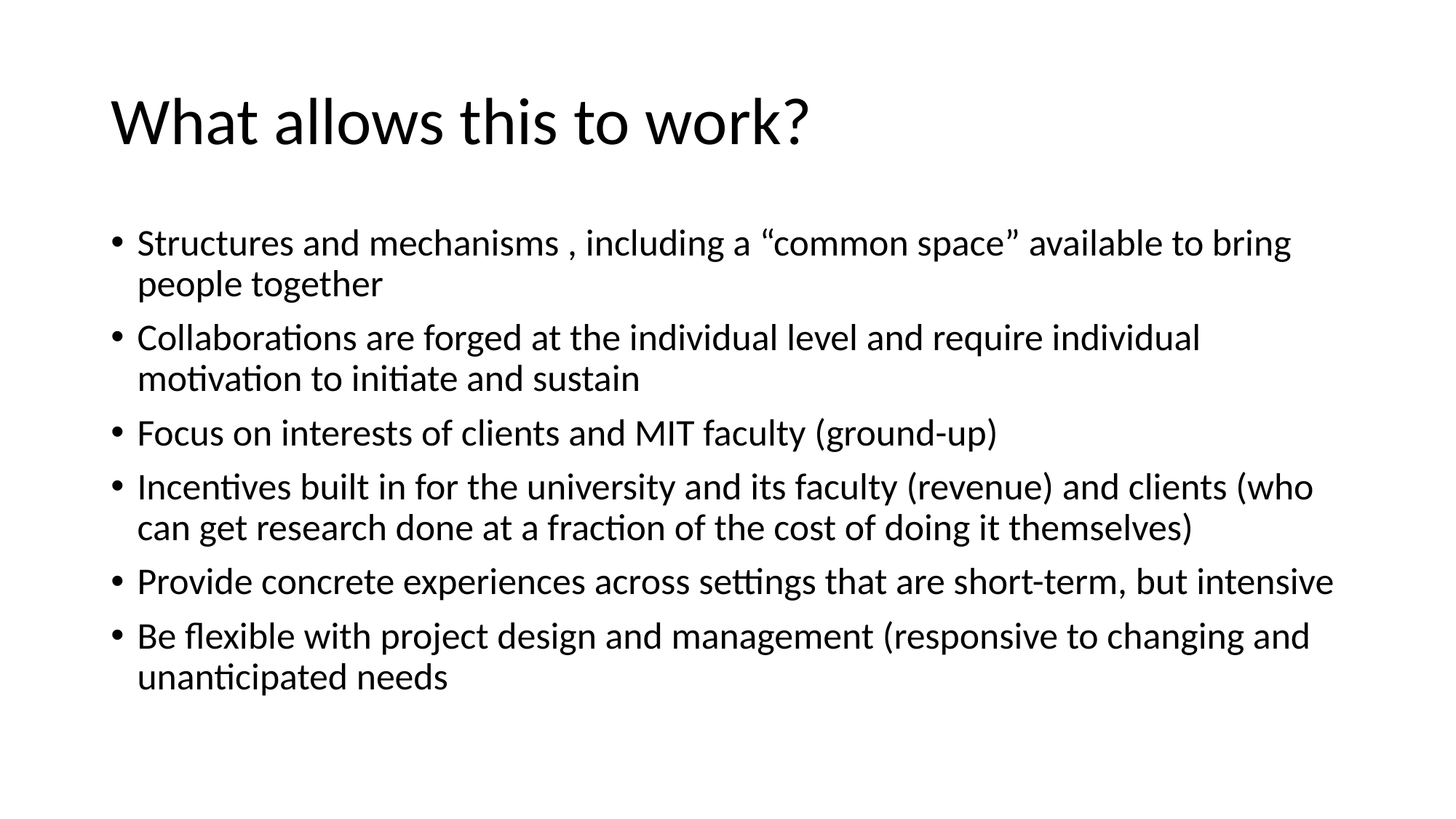

# What allows this to work?
Structures and mechanisms , including a “common space” available to bring people together
Collaborations are forged at the individual level and require individual motivation to initiate and sustain
Focus on interests of clients and MIT faculty (ground-up)
Incentives built in for the university and its faculty (revenue) and clients (who can get research done at a fraction of the cost of doing it themselves)
Provide concrete experiences across settings that are short-term, but intensive
Be flexible with project design and management (responsive to changing and unanticipated needs